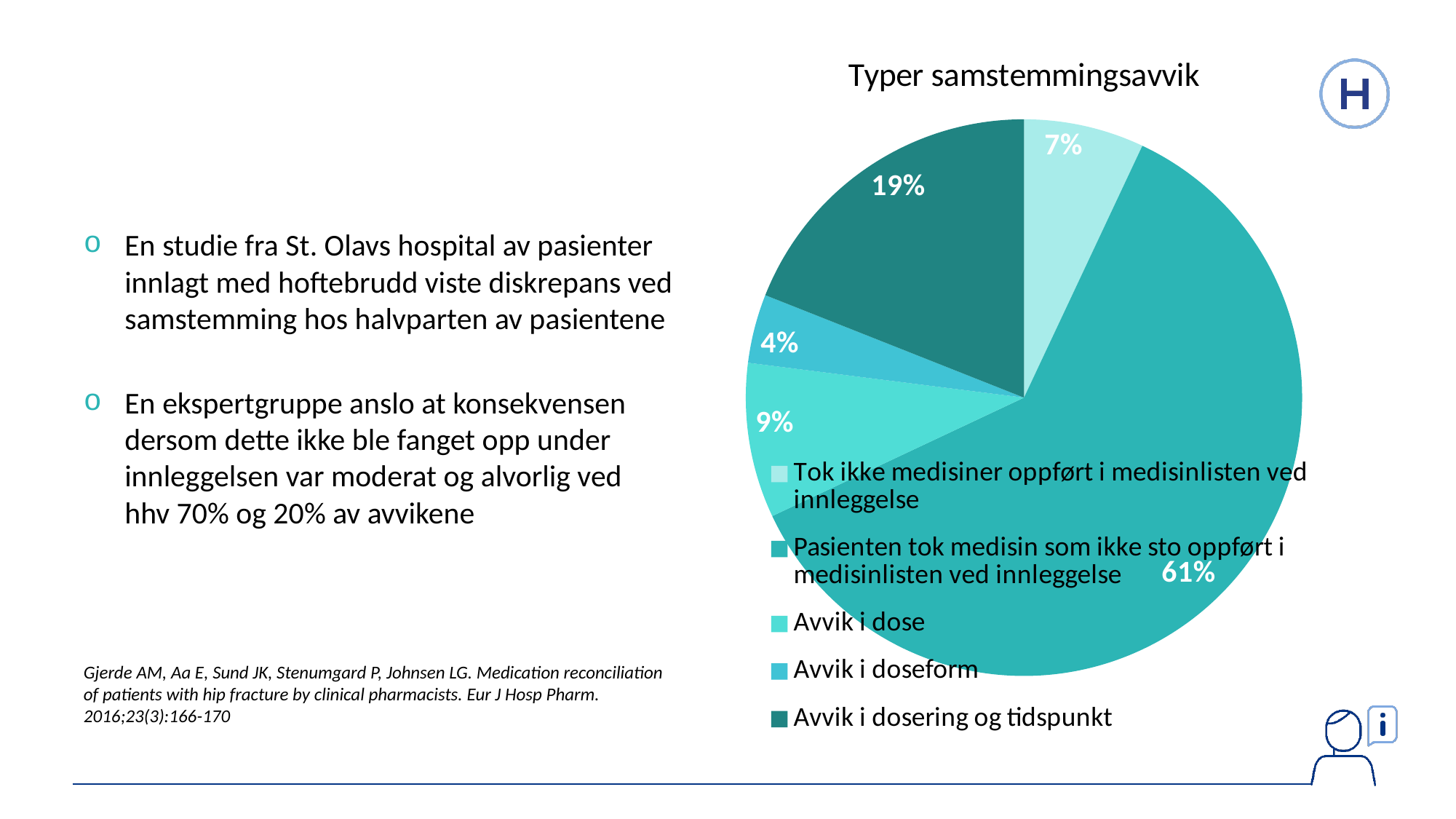

### Chart:

| Category | Typer samstemmingsavvik |
|---|---|
| Tok ikke medisiner oppført i medisinlisten ved innleggelse | 7.0 |
| Pasienten tok medisin som ikke sto oppført i medisinlisten ved innleggelse | 61.0 |
| Avvik i dose | 9.0 |
| Avvik i doseform | 4.0 |
| Avvik i dosering og tidspunkt | 19.0 |
En studie fra St. Olavs hospital av pasienter innlagt med hoftebrudd viste diskrepans ved samstemming hos halvparten av pasientene

En ekspertgruppe anslo at konsekvensen dersom dette ikke ble fanget opp under innleggelsen var moderat og alvorlig ved hhv 70% og 20% av avvikene

Gjerde AM, Aa E, Sund JK, Stenumgard P, Johnsen LG. Medication reconciliation of patients with hip fracture by clinical pharmacists. Eur J Hosp Pharm. 2016;23(3):166-170